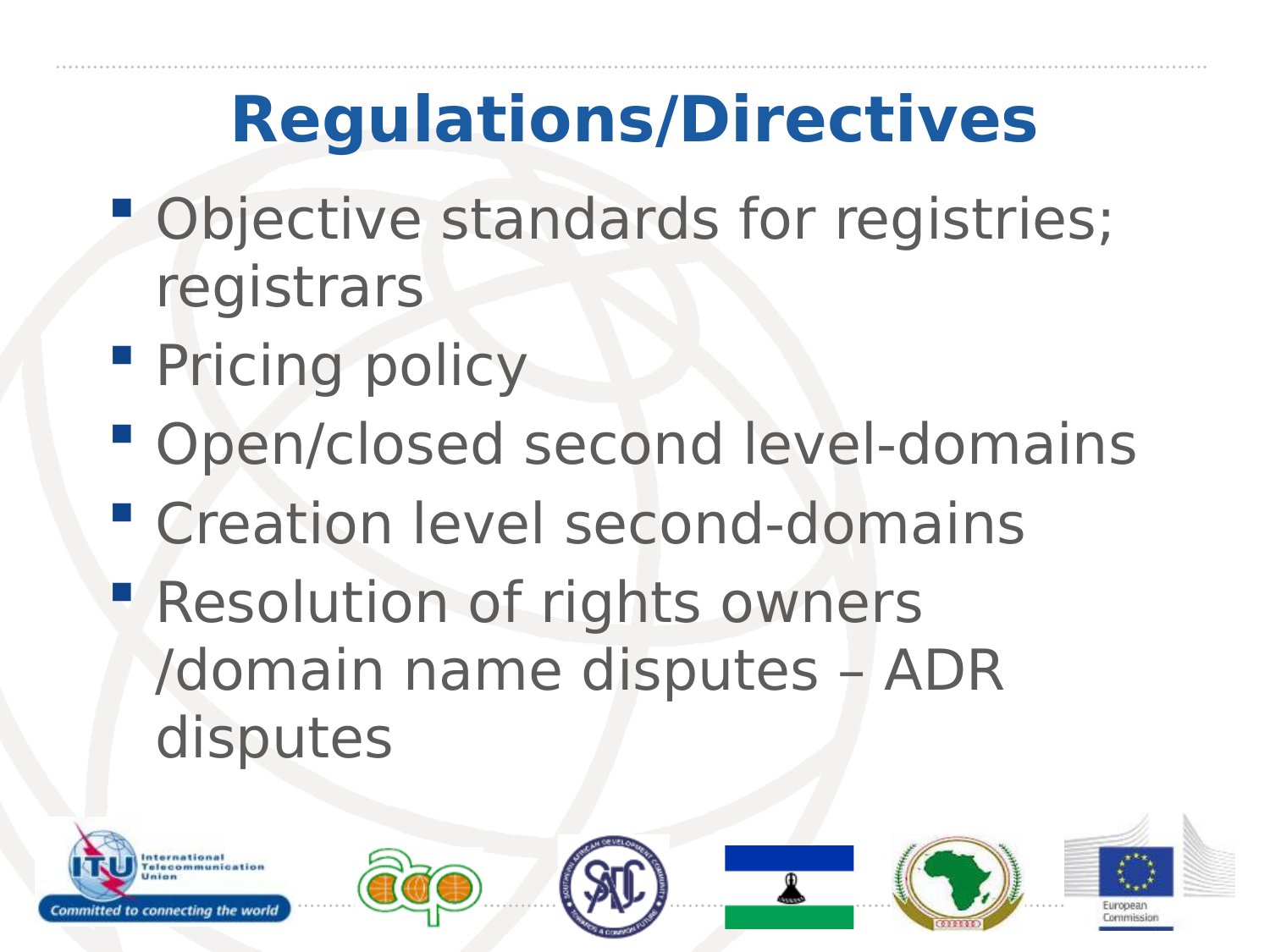

# Regulations/Directives
Objective standards for registries; registrars
Pricing policy
Open/closed second level-domains
Creation level second-domains
Resolution of rights owners /domain name disputes – ADR disputes